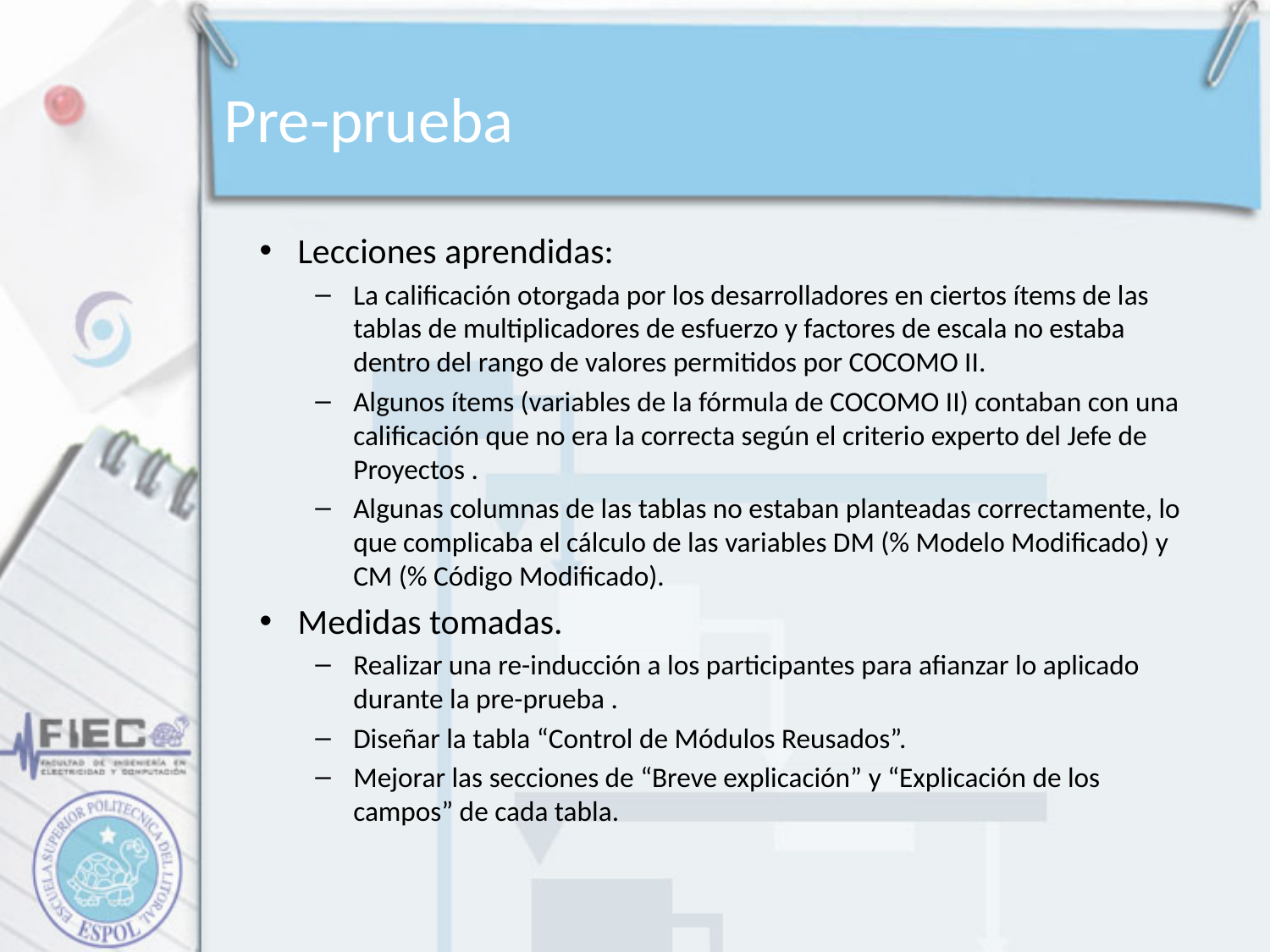

# Pre-prueba
Lecciones aprendidas:
La calificación otorgada por los desarrolladores en ciertos ítems de las tablas de multiplicadores de esfuerzo y factores de escala no estaba dentro del rango de valores permitidos por COCOMO II.
Algunos ítems (variables de la fórmula de COCOMO II) contaban con una calificación que no era la correcta según el criterio experto del Jefe de Proyectos .
Algunas columnas de las tablas no estaban planteadas correctamente, lo que complicaba el cálculo de las variables DM (% Modelo Modificado) y CM (% Código Modificado).
Medidas tomadas.
Realizar una re-inducción a los participantes para afianzar lo aplicado durante la pre-prueba .
Diseñar la tabla “Control de Módulos Reusados”.
Mejorar las secciones de “Breve explicación” y “Explicación de los campos” de cada tabla.